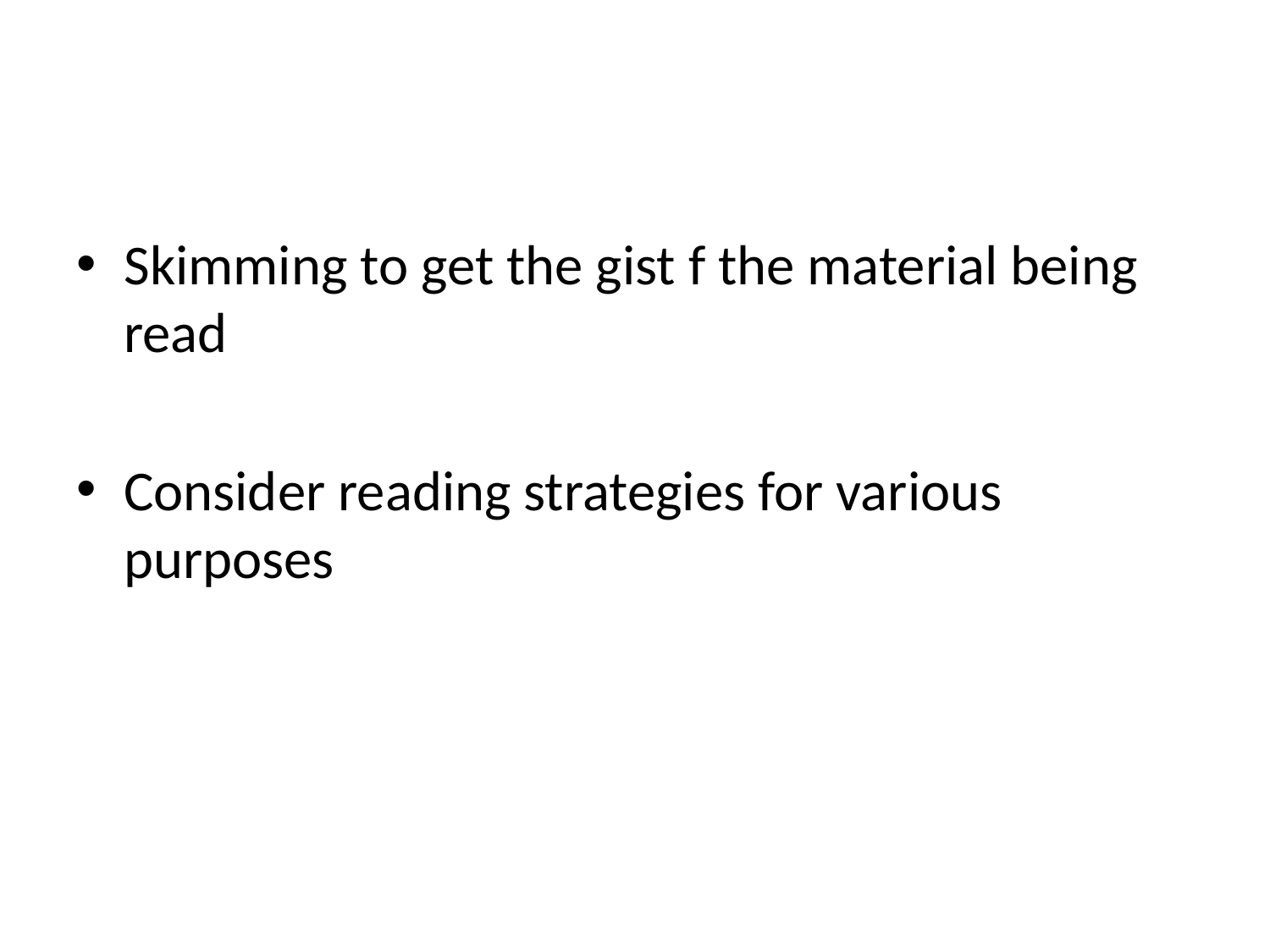

#
Skimming to get the gist f the material being read

Consider reading strategies for various purposes